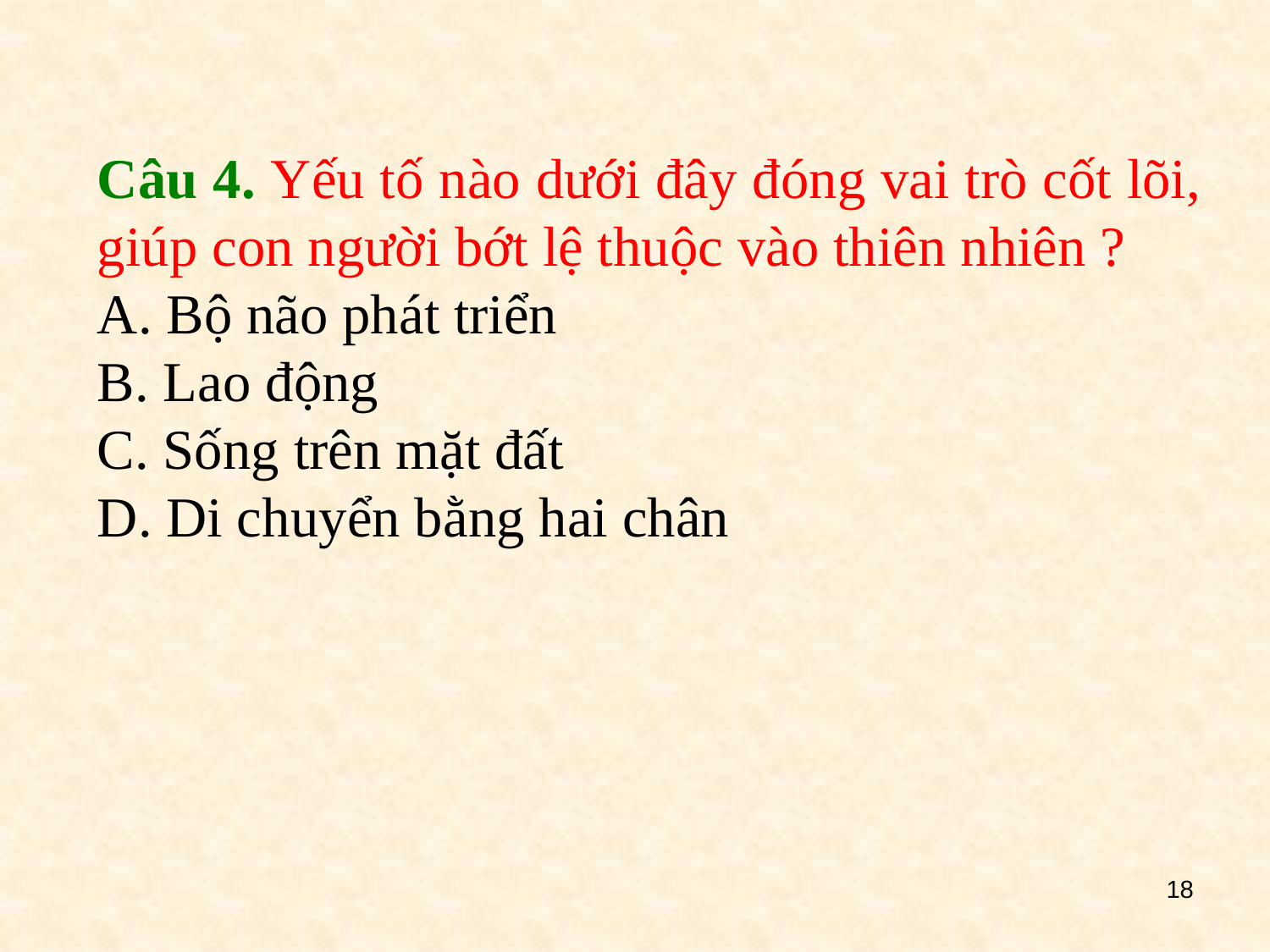

Câu 4. Yếu tố nào dưới đây đóng vai trò cốt lõi, giúp con người bớt lệ thuộc vào thiên nhiên ?
A. Bộ não phát triển
B. Lao động
C. Sống trên mặt đất
D. Di chuyển bằng hai chân

18